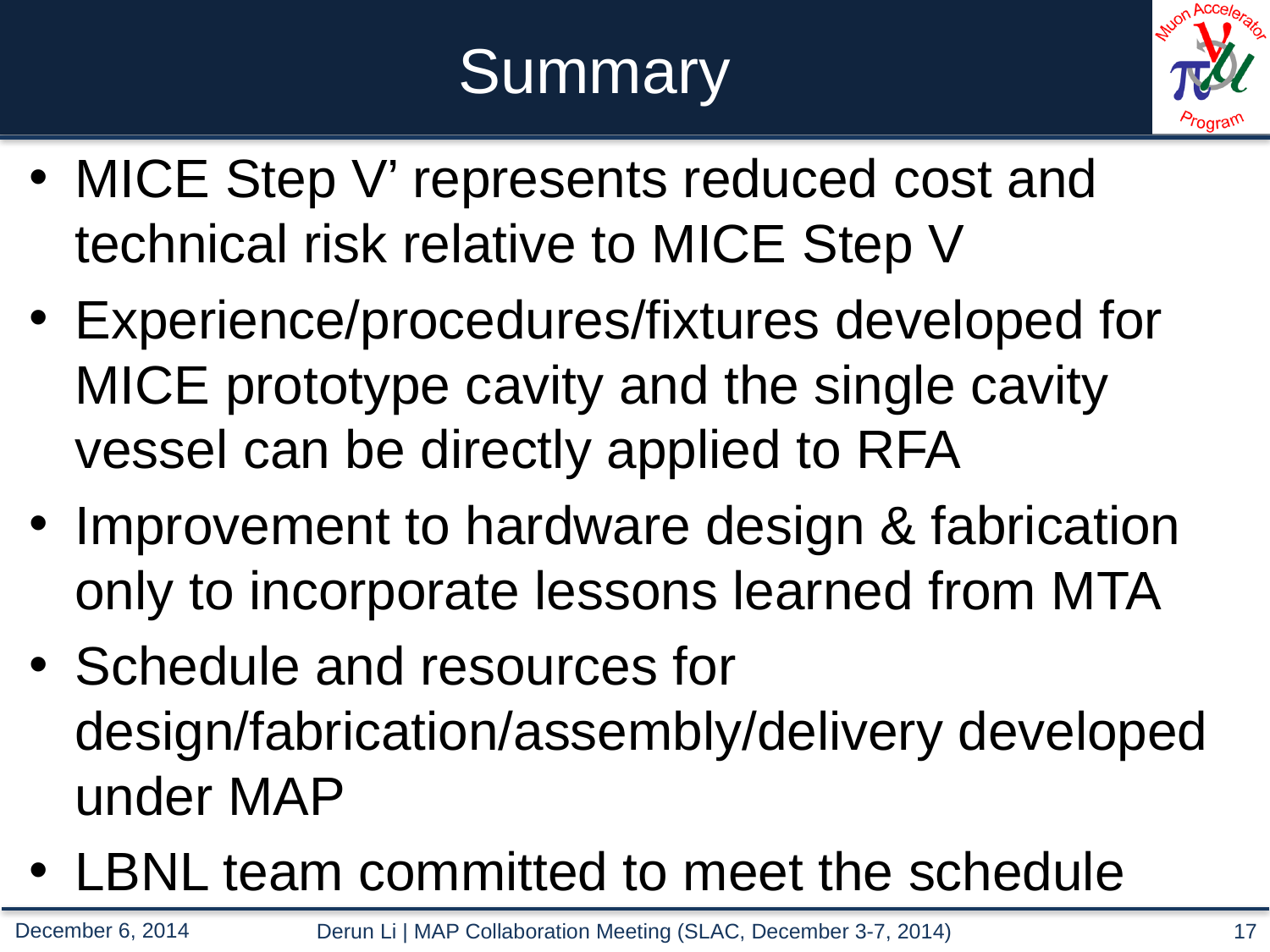

# Summary
MICE Step V’ represents reduced cost and technical risk relative to MICE Step V
Experience/procedures/fixtures developed for MICE prototype cavity and the single cavity vessel can be directly applied to RFA
Improvement to hardware design & fabrication only to incorporate lessons learned from MTA
Schedule and resources for design/fabrication/assembly/delivery developed under MAP
LBNL team committed to meet the schedule
Derun Li | MAP Collaboration Meeting (SLAC, December 3-7, 2014)
17
December 6, 2014